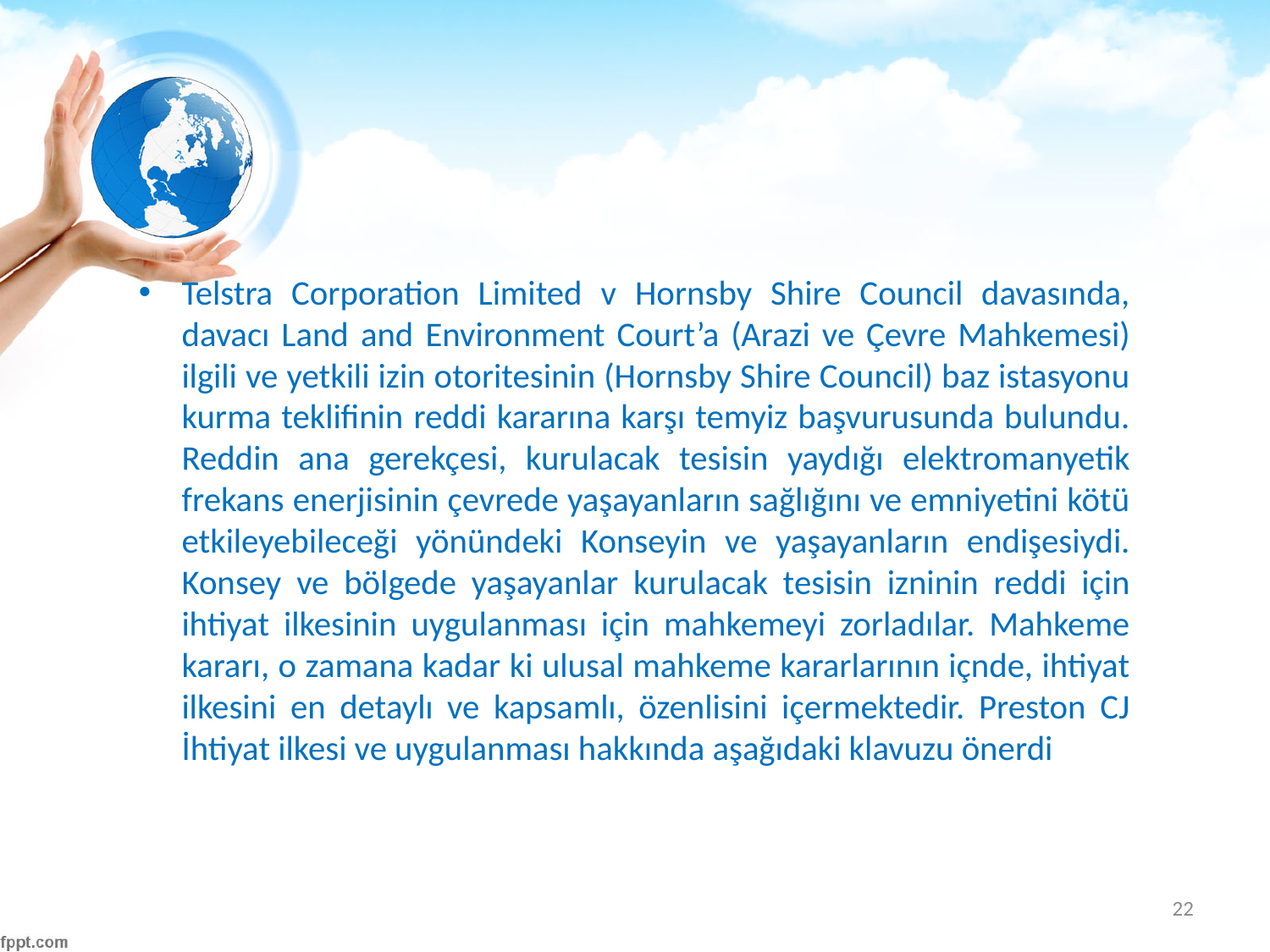

#
Telstra Corporation Limited v Hornsby Shire Council davasında, davacı Land and Environment Court’a (Arazi ve Çevre Mahkemesi) ilgili ve yetkili izin otoritesinin (Hornsby Shire Council) baz istasyonu kurma teklifinin reddi kararına karşı temyiz başvurusunda bulundu. Reddin ana gerekçesi, kurulacak tesisin yaydığı elektromanyetik frekans enerjisinin çevrede yaşayanların sağlığını ve emniyetini kötü etkileyebileceği yönündeki Konseyin ve yaşayanların endişesiydi. Konsey ve bölgede yaşayanlar kurulacak tesisin izninin reddi için ihtiyat ilkesinin uygulanması için mahkemeyi zorladılar. Mahkeme kararı, o zamana kadar ki ulusal mahkeme kararlarının içnde, ihtiyat ilkesini en detaylı ve kapsamlı, özenlisini içermektedir. Preston CJ İhtiyat ilkesi ve uygulanması hakkında aşağıdaki klavuzu önerdi
22